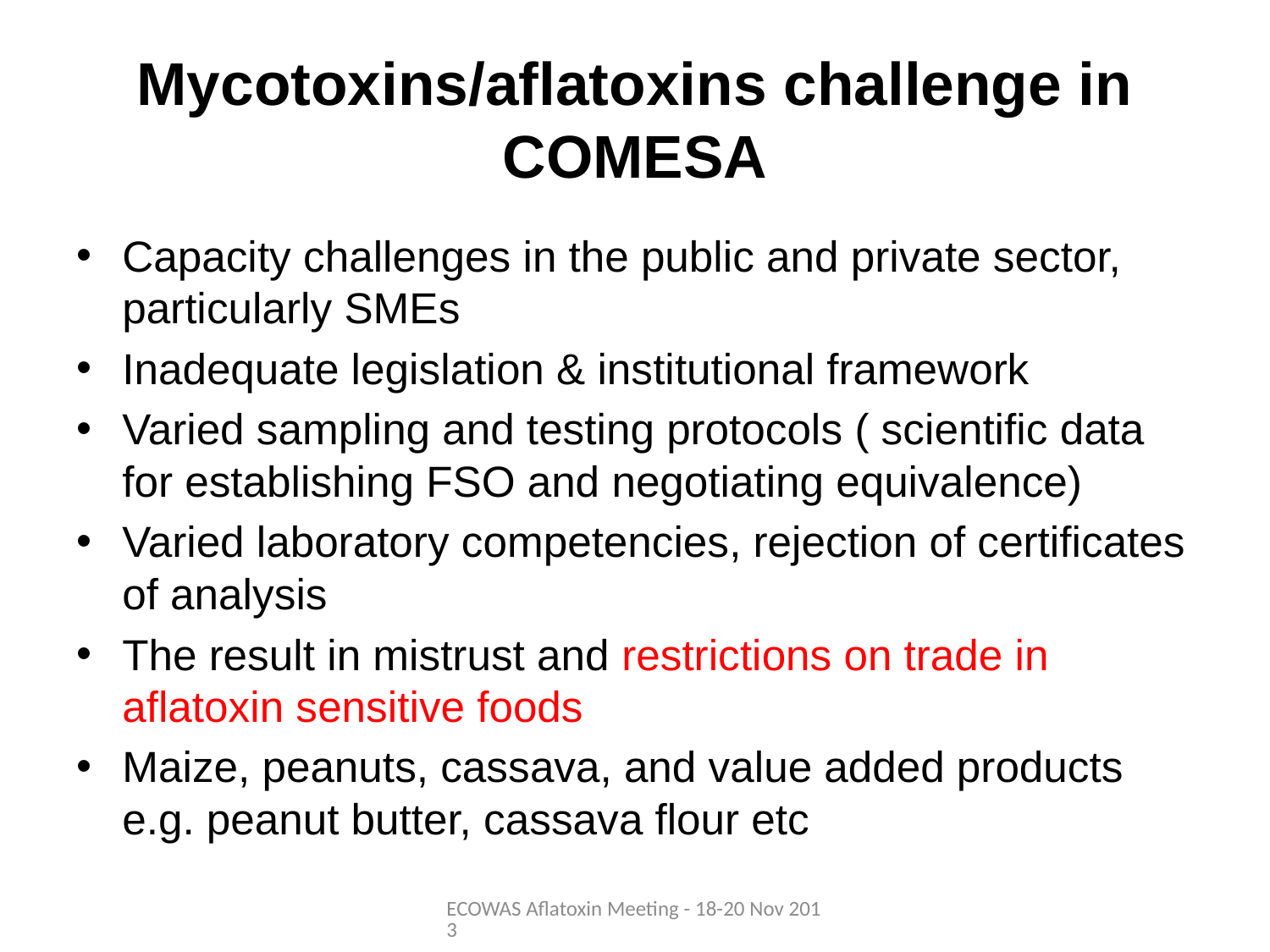

# Mycotoxins/aflatoxins challenge in COMESA
Capacity challenges in the public and private sector, particularly SMEs
Inadequate legislation & institutional framework
Varied sampling and testing protocols ( scientific data for establishing FSO and negotiating equivalence)
Varied laboratory competencies, rejection of certificates of analysis
The result in mistrust and restrictions on trade in aflatoxin sensitive foods
Maize, peanuts, cassava, and value added products e.g. peanut butter, cassava flour etc

ECOWAS Aflatoxin Meeting - 18-20 Nov 2013